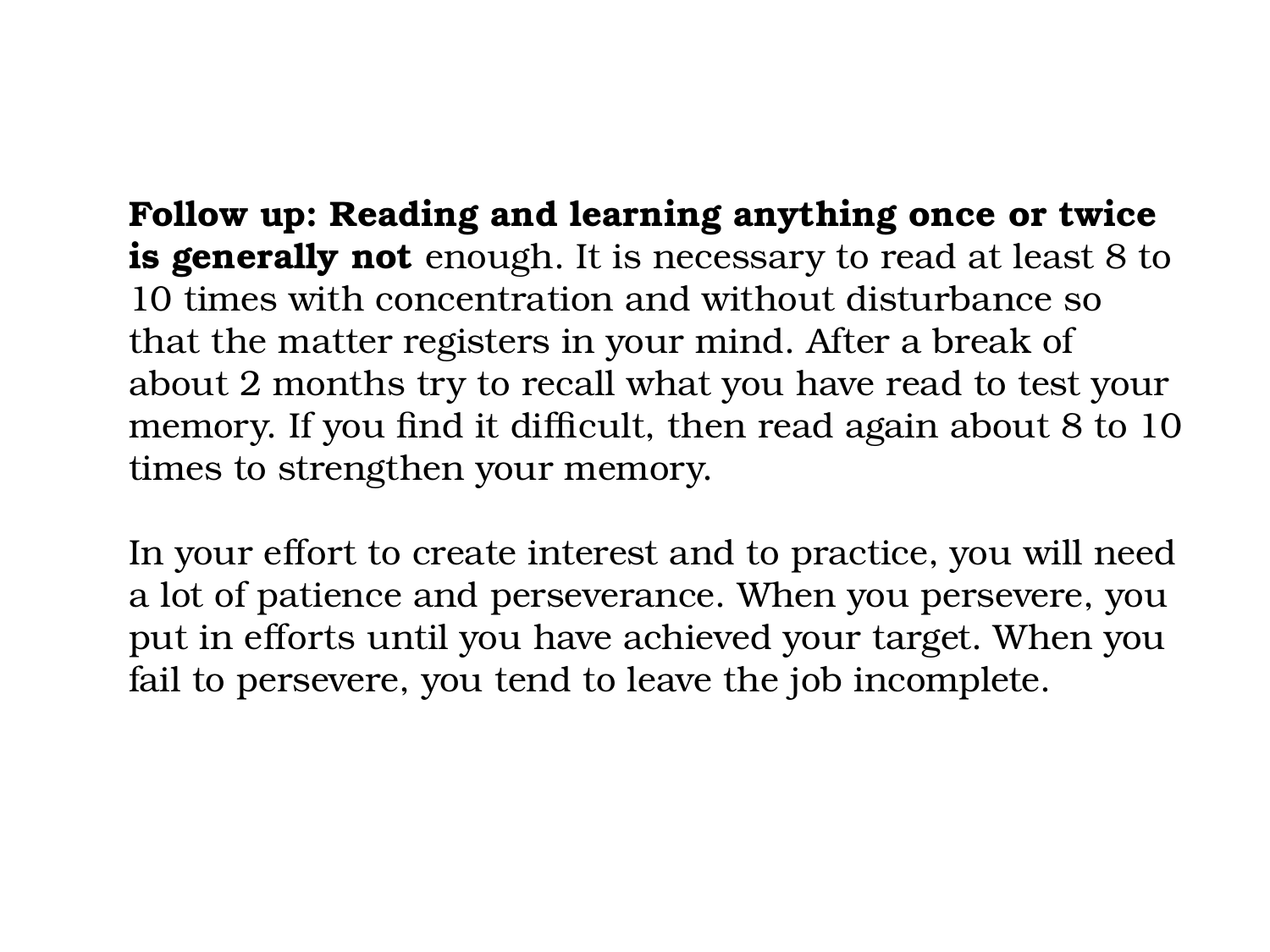

Follow up: Reading and learning anything once or twice is generally not enough. It is necessary to read at least 8 to 10 times with concentration and without disturbance so that the matter registers in your mind. After a break of about 2 months try to recall what you have read to test your memory. If you find it difficult, then read again about 8 to 10 times to strengthen your memory.

In your effort to create interest and to practice, you will need a lot of patience and perseverance. When you persevere, you put in efforts until you have achieved your target. When you fail to persevere, you tend to leave the job incomplete.